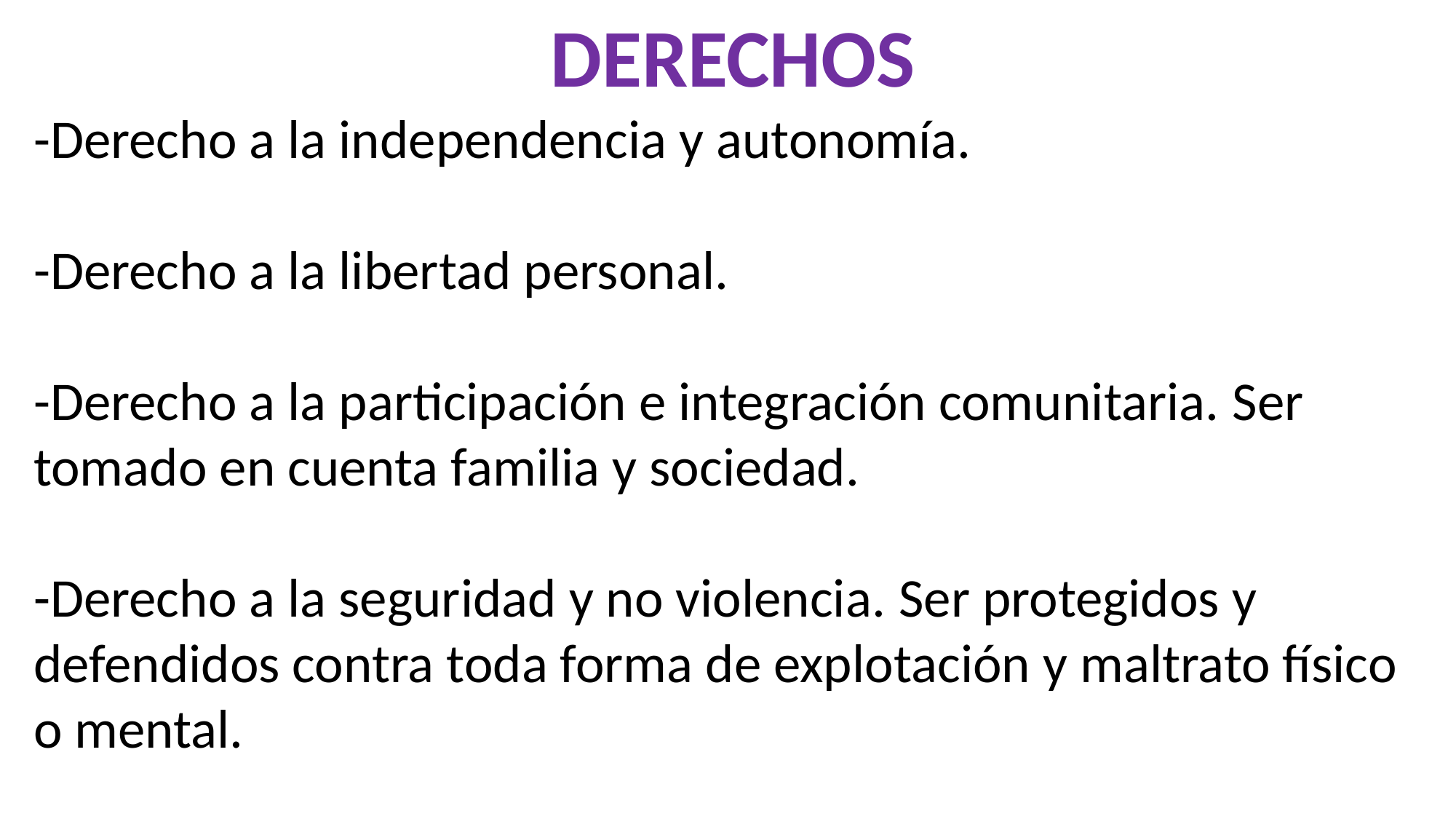

DERECHOS
-Derecho a la independencia y autonomía.

-Derecho a la libertad personal.

-Derecho a la participación e integración comunitaria. Ser tomado en cuenta familia y sociedad.

-Derecho a la seguridad y no violencia. Ser protegidos y defendidos contra toda forma de explotación y maltrato físico o mental.